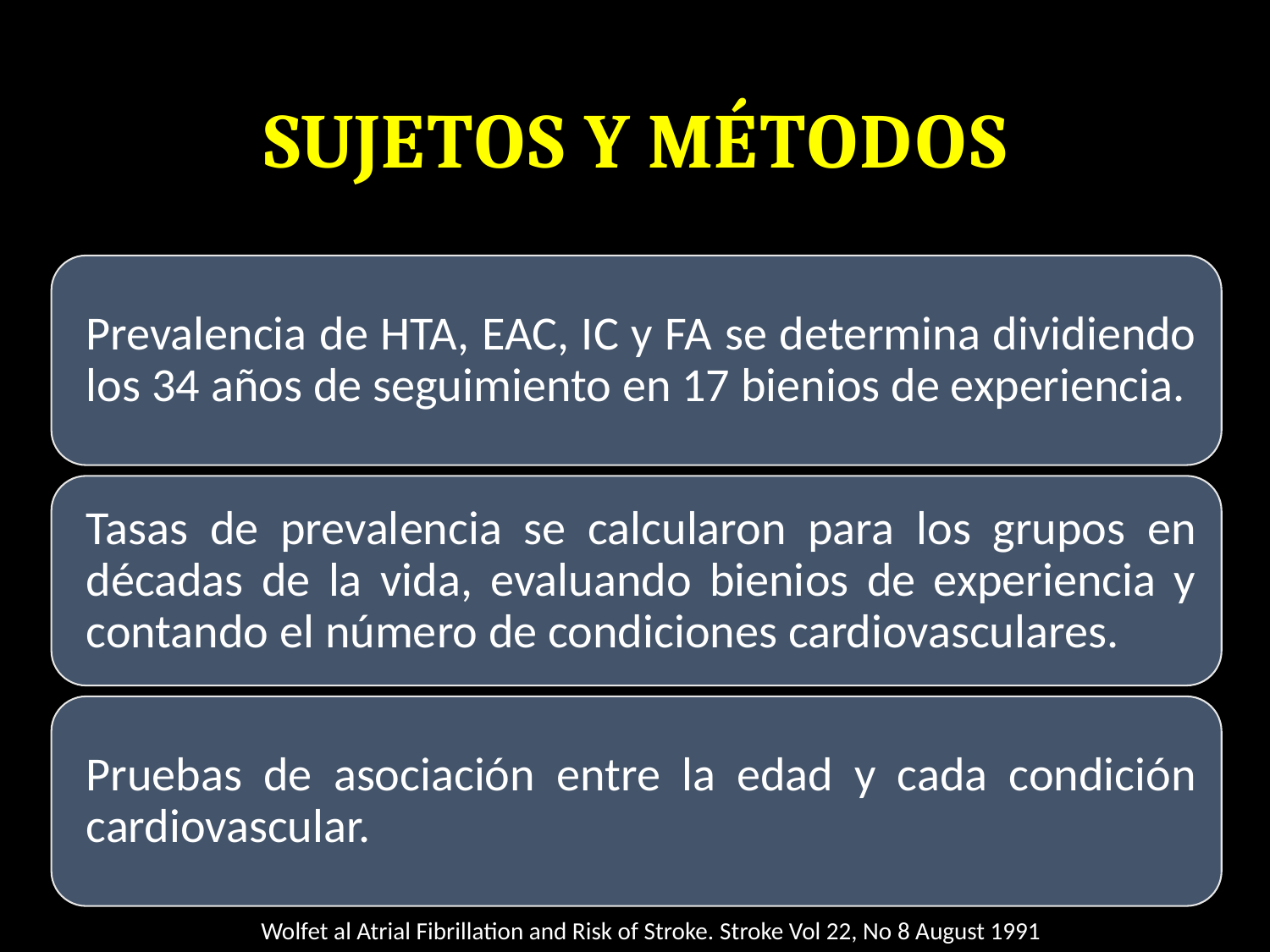

# SUJETOS Y MÉTODOS
Prevalencia de HTA, EAC, IC y FA se determina dividiendo los 34 años de seguimiento en 17 bienios de experiencia.
Tasas de prevalencia se calcularon para los grupos en décadas de la vida, evaluando bienios de experiencia y contando el número de condiciones cardiovasculares.
Pruebas de asociación entre la edad y cada condición cardiovascular.
Wolfet al Atrial Fibrillation and Risk of Stroke. Stroke Vol 22, No 8 August 1991